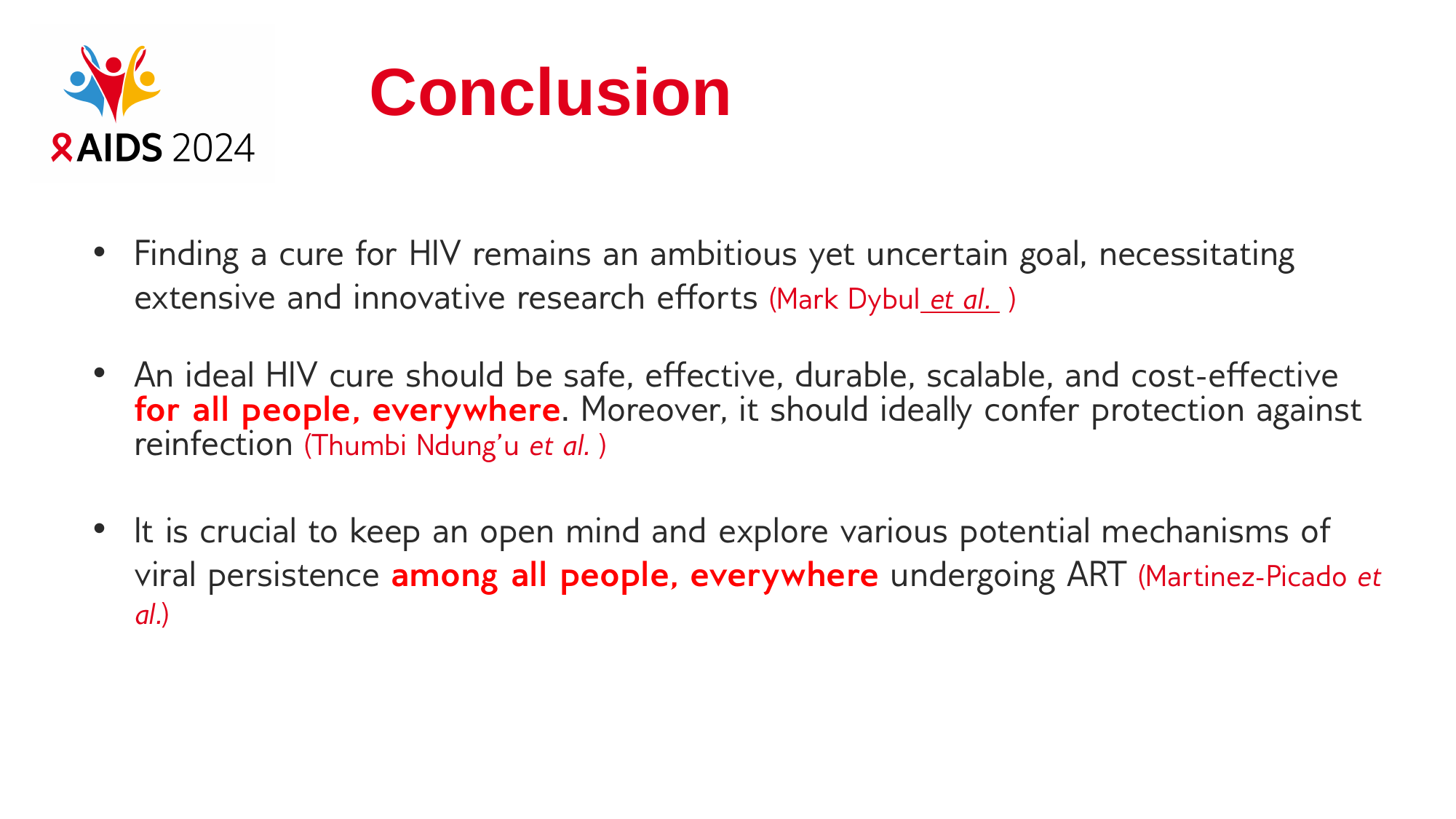

Conclusion
Finding a cure for HIV remains an ambitious yet uncertain goal, necessitating extensive and innovative research efforts (Mark Dybul et al.  )

An ideal HIV cure should be safe, effective, durable, scalable, and cost-effective for all people, everywhere. Moreover, it should ideally confer protection against reinfection (Thumbi Ndung’u et al. )

It is crucial to keep an open mind and explore various potential mechanisms of viral persistence among all people, everywhere undergoing ART (Martinez-Picado et al.)